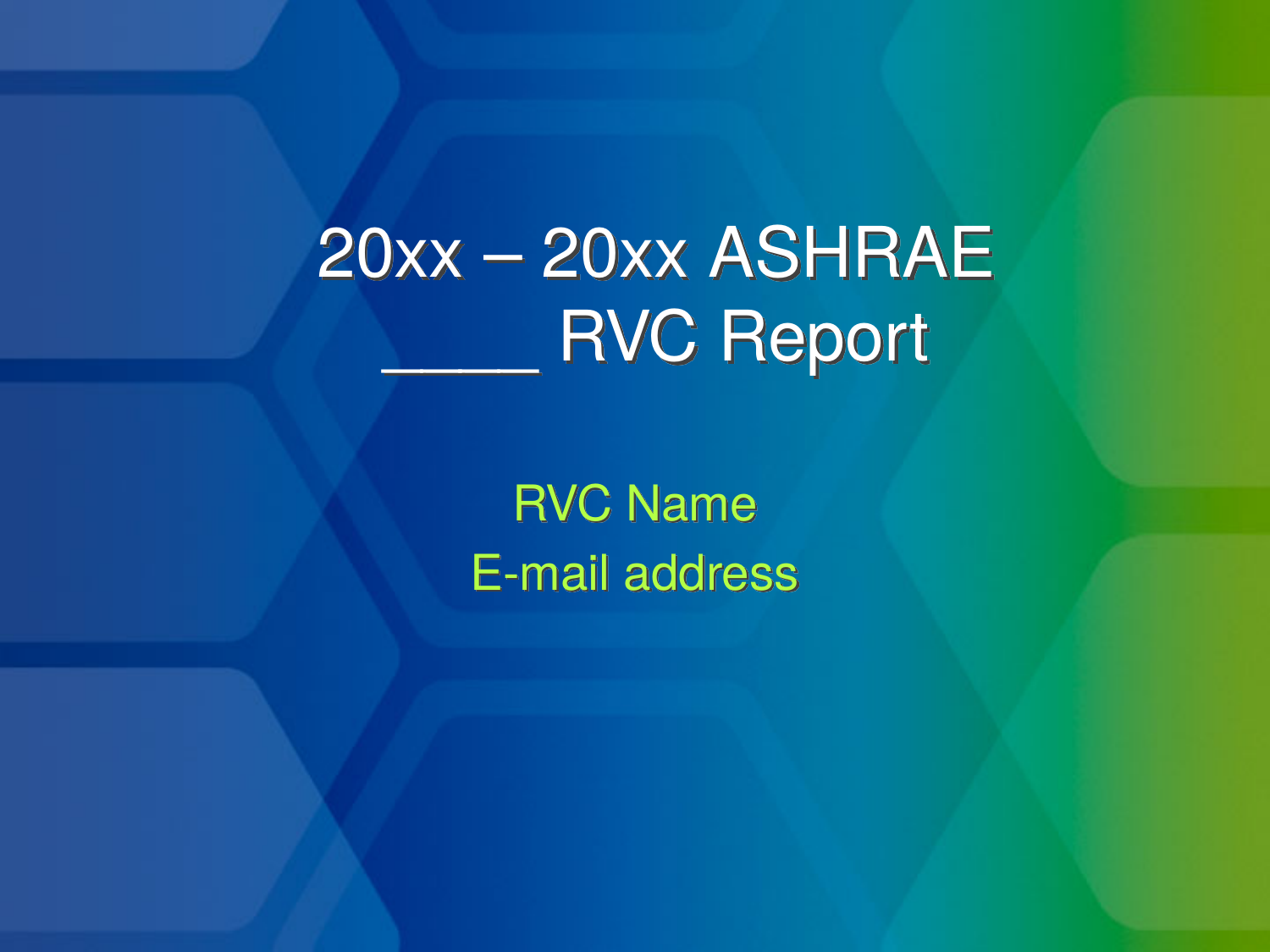

# 20xx – 20xx ASHRAE ____ RVC Report
RVC Name
E-mail address